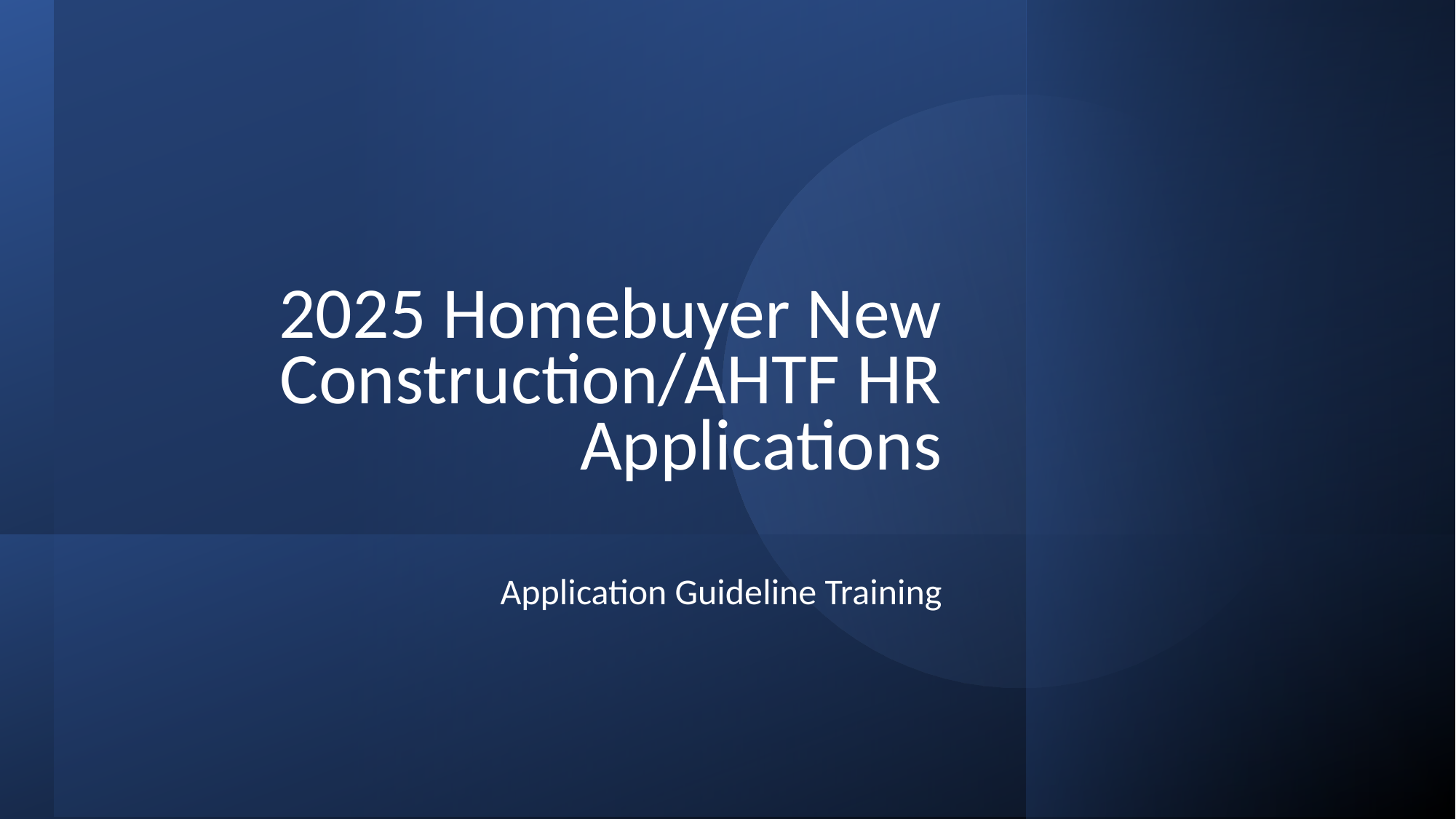

# 2025 Homebuyer New Construction/AHTF HR Applications

Application Guideline Training